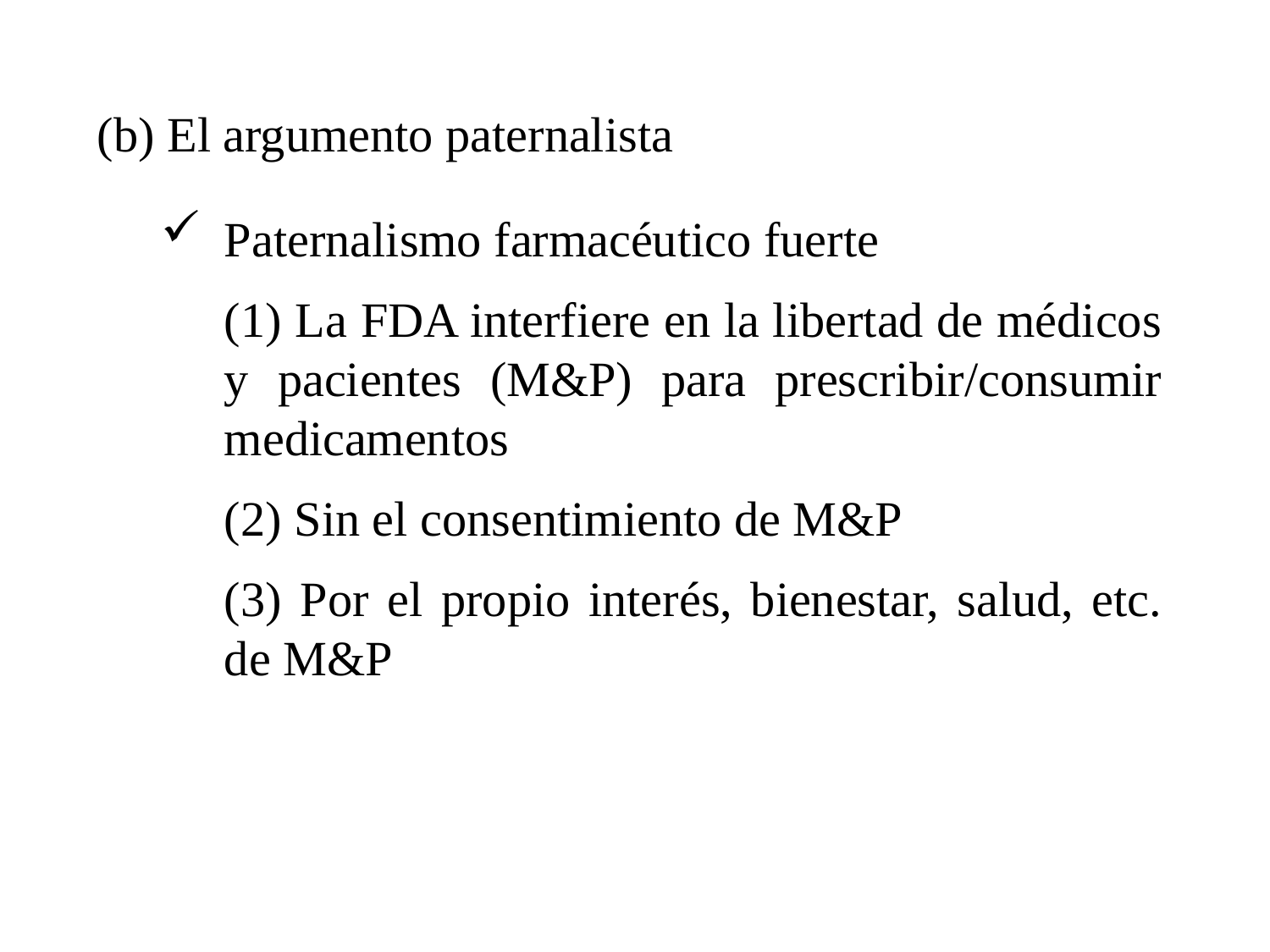

(b) El argumento paternalista
Paternalismo farmacéutico fuerte
(1) La FDA interfiere en la libertad de médicos y pacientes (M&P) para prescribir/consumir medicamentos
(2) Sin el consentimiento de M&P
(3) Por el propio interés, bienestar, salud, etc. de M&P